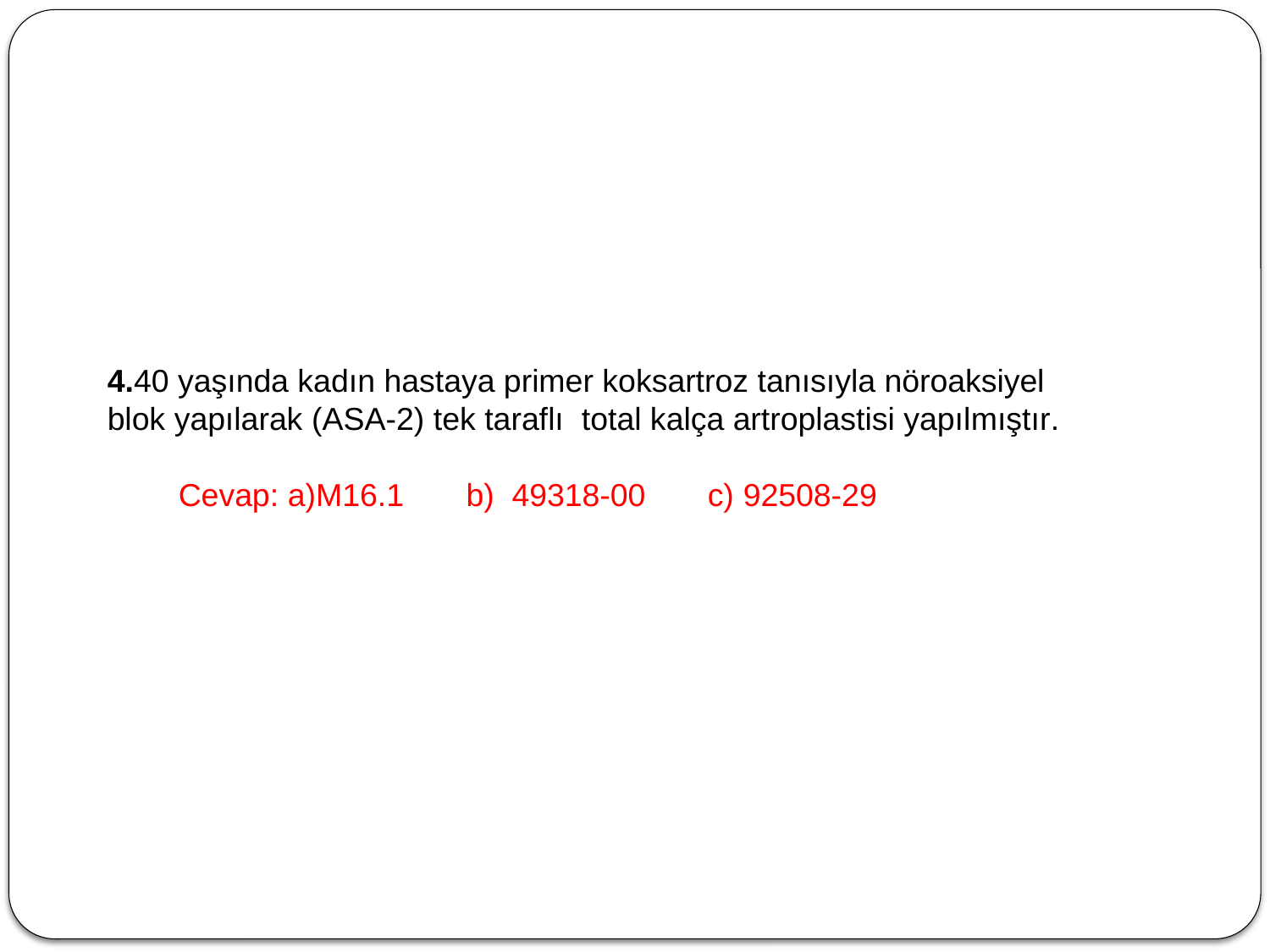

4.40 yaşında kadın hastaya primer koksartroz tanısıyla nöroaksiyel blok yapılarak (ASA-2) tek taraflı  total kalça artroplastisi yapılmıştır.

        Cevap: a)M16.1       b)  49318-00       c) 92508-29